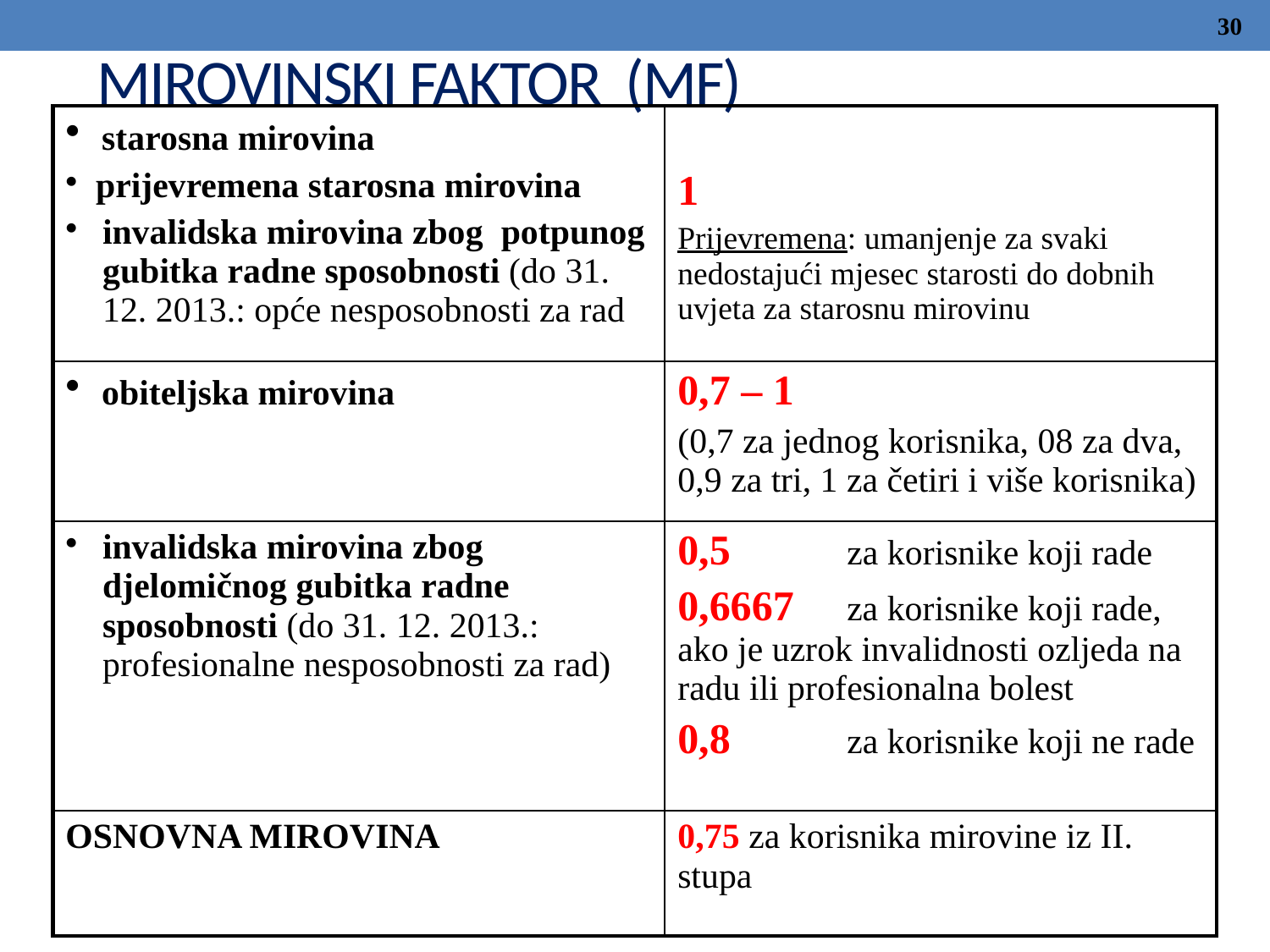

# MIROVINSKI FAKTOR  (MF)
30
| starosna mirovina prijevremena starosna mirovina invalidska mirovina zbog potpunog gubitka radne sposobnosti (do 31. 12. 2013.: opće nesposobnosti za rad | 1 Prijevremena: umanjenje za svaki nedostajući mjesec starosti do dobnih uvjeta za starosnu mirovinu |
| --- | --- |
| obiteljska mirovina | 0,7 – 1 (0,7 za jednog korisnika, 08 za dva, 0,9 za tri, 1 za četiri i više korisnika) |
| invalidska mirovina zbog djelomičnog gubitka radne sposobnosti (do 31. 12. 2013.: profesionalne nesposobnosti za rad) | 0,5 za korisnike koji rade 0,6667 za korisnike koji rade, ako je uzrok invalidnosti ozljeda na radu ili profesionalna bolest 0,8 za korisnike koji ne rade |
| OSNOVNA MIROVINA | 0,75 za korisnika mirovine iz II. stupa |